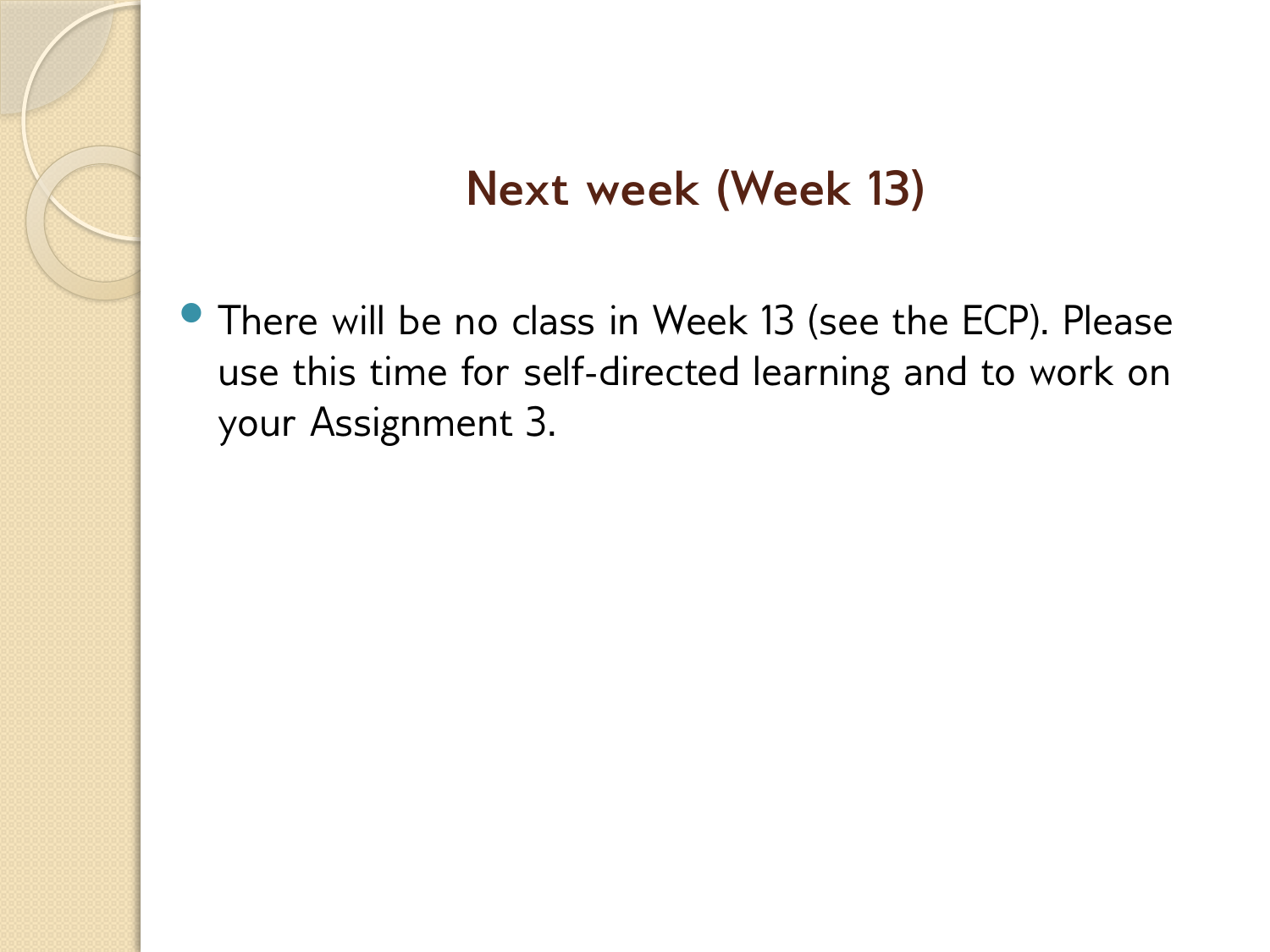

# Next week (Week 13)
There will be no class in Week 13 (see the ECP). Please use this time for self-directed learning and to work on your Assignment 3.